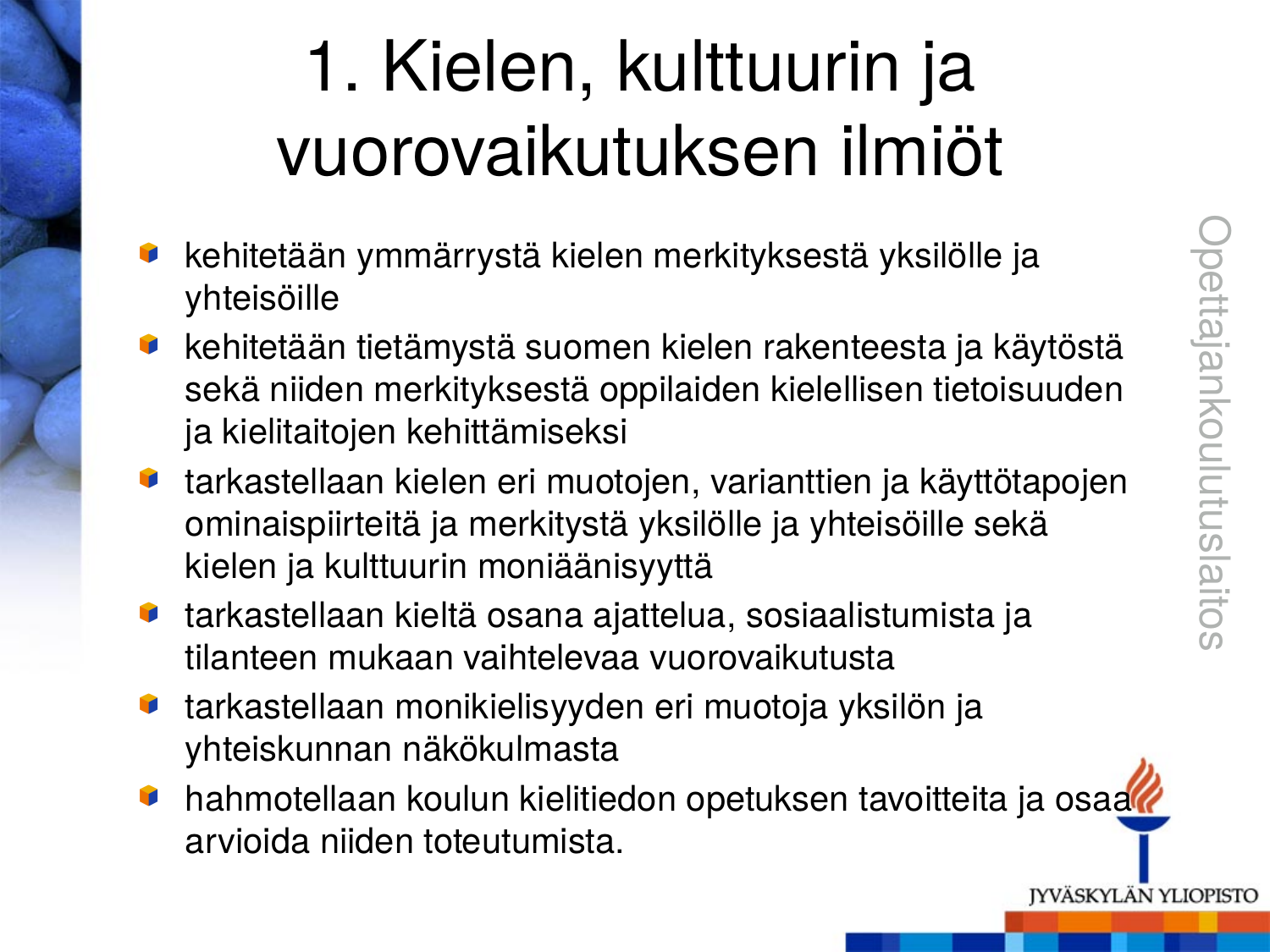

# 1. Kielen, kulttuurin ja vuorovaikutuksen ilmiöt
kehitetään ymmärrystä kielen merkityksestä yksilölle ja yhteisöille
kehitetään tietämystä suomen kielen rakenteesta ja käytöstä sekä niiden merkityksestä oppilaiden kielellisen tietoisuuden ja kielitaitojen kehittämiseksi
tarkastellaan kielen eri muotojen, varianttien ja käyttötapojen ominaispiirteitä ja merkitystä yksilölle ja yhteisöille sekä kielen ja kulttuurin moniäänisyyttä
tarkastellaan kieltä osana ajattelua, sosiaalistumista ja tilanteen mukaan vaihtelevaa vuorovaikutusta
tarkastellaan monikielisyyden eri muotoja yksilön ja yhteiskunnan näkökulmasta
hahmotellaan koulun kielitiedon opetuksen tavoitteita ja osaa arvioida niiden toteutumista.